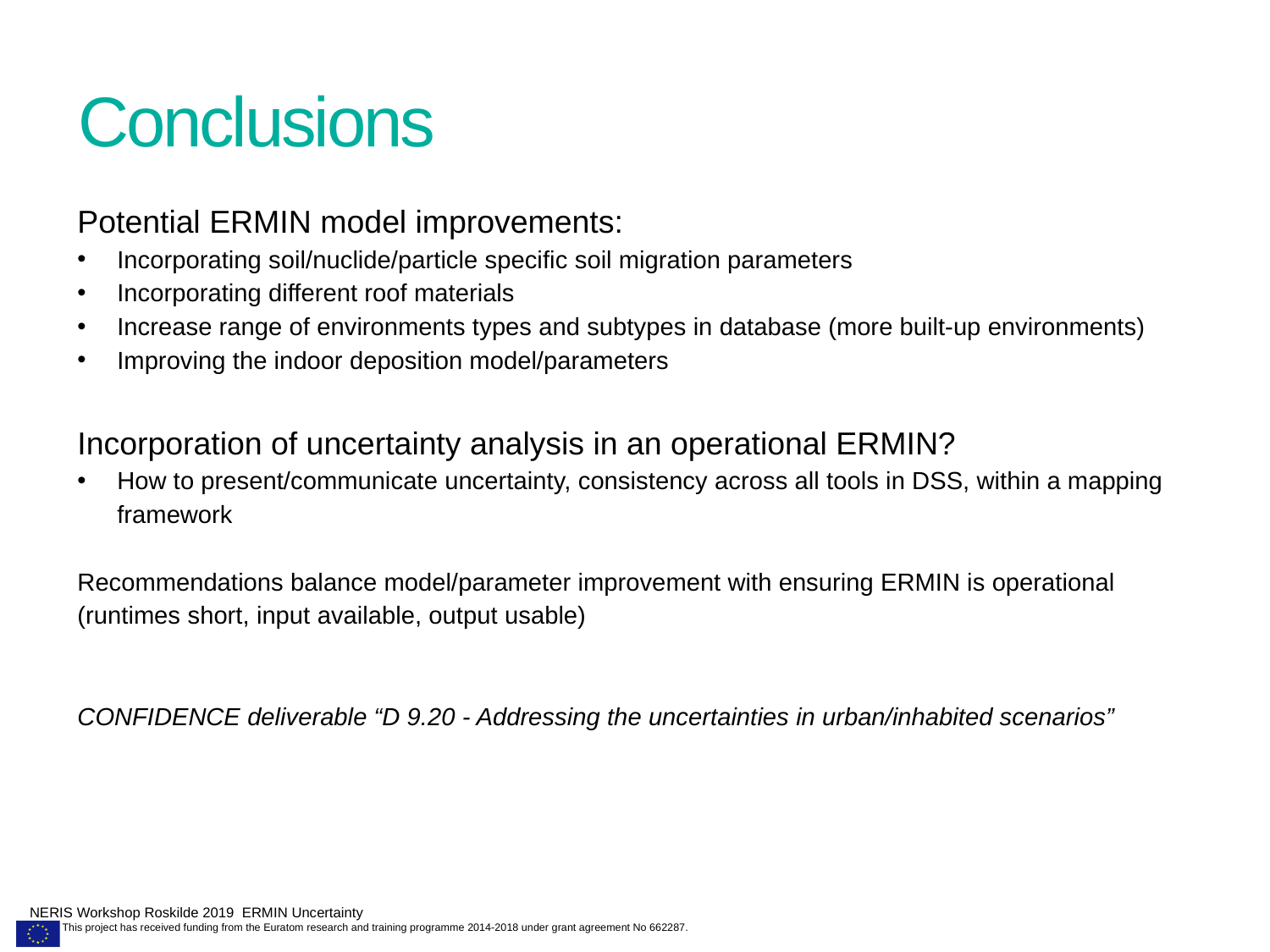

# Conclusions
Potential ERMIN model improvements:
Incorporating soil/nuclide/particle specific soil migration parameters
Incorporating different roof materials
Increase range of environments types and subtypes in database (more built-up environments)
Improving the indoor deposition model/parameters

Incorporation of uncertainty analysis in an operational ERMIN?
How to present/communicate uncertainty, consistency across all tools in DSS, within a mapping framework

Recommendations balance model/parameter improvement with ensuring ERMIN is operational (runtimes short, input available, output usable)

CONFIDENCE deliverable “D 9.20 - Addressing the uncertainties in urban/inhabited scenarios”